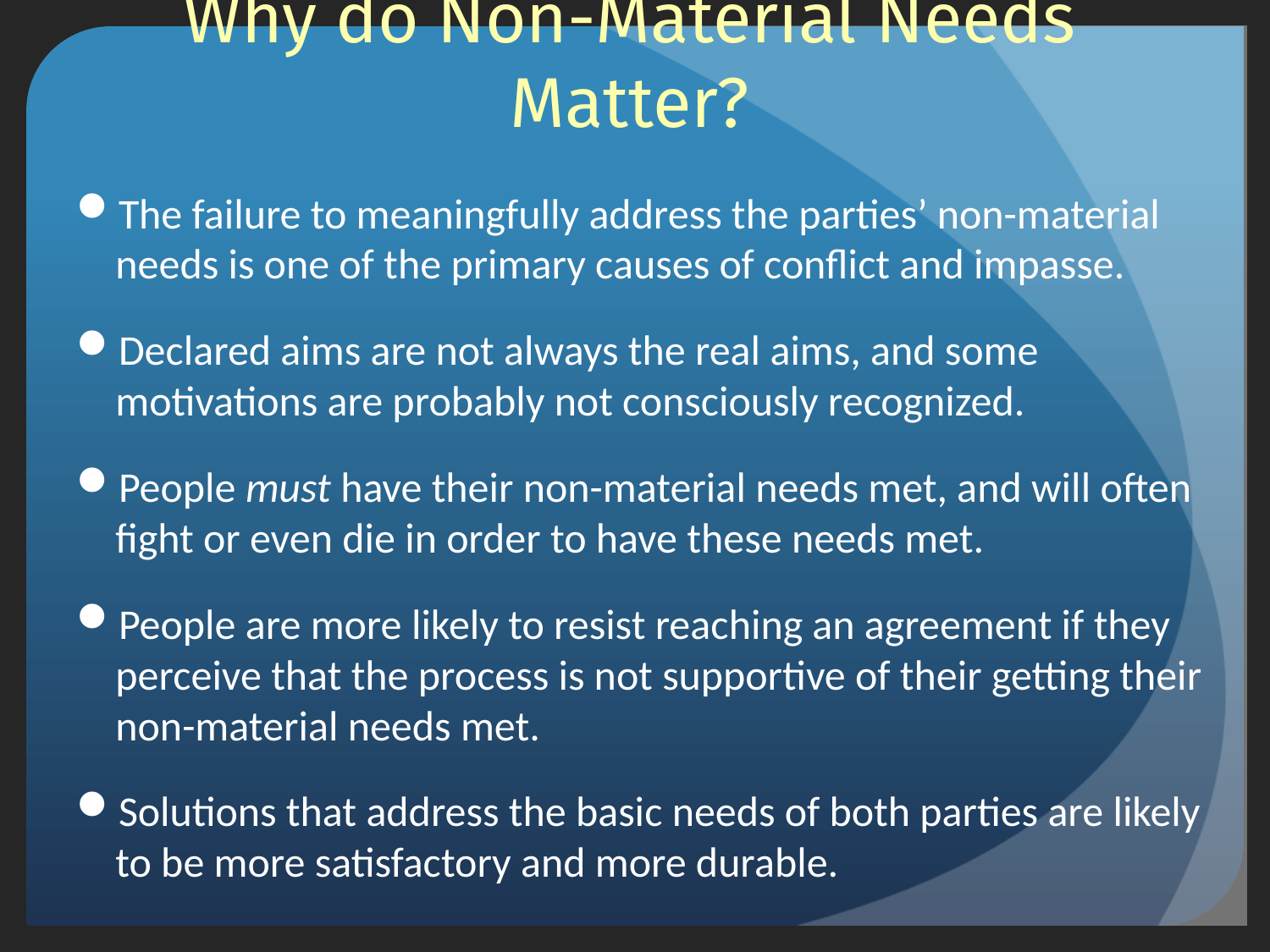

# Why do Non-Material Needs Matter?
The failure to meaningfully address the parties’ non-material needs is one of the primary causes of conflict and impasse.
Declared aims are not always the real aims, and some motivations are probably not consciously recognized.
People must have their non-material needs met, and will often fight or even die in order to have these needs met.
People are more likely to resist reaching an agreement if they perceive that the process is not supportive of their getting their non-material needs met.
Solutions that address the basic needs of both parties are likely to be more satisfactory and more durable.